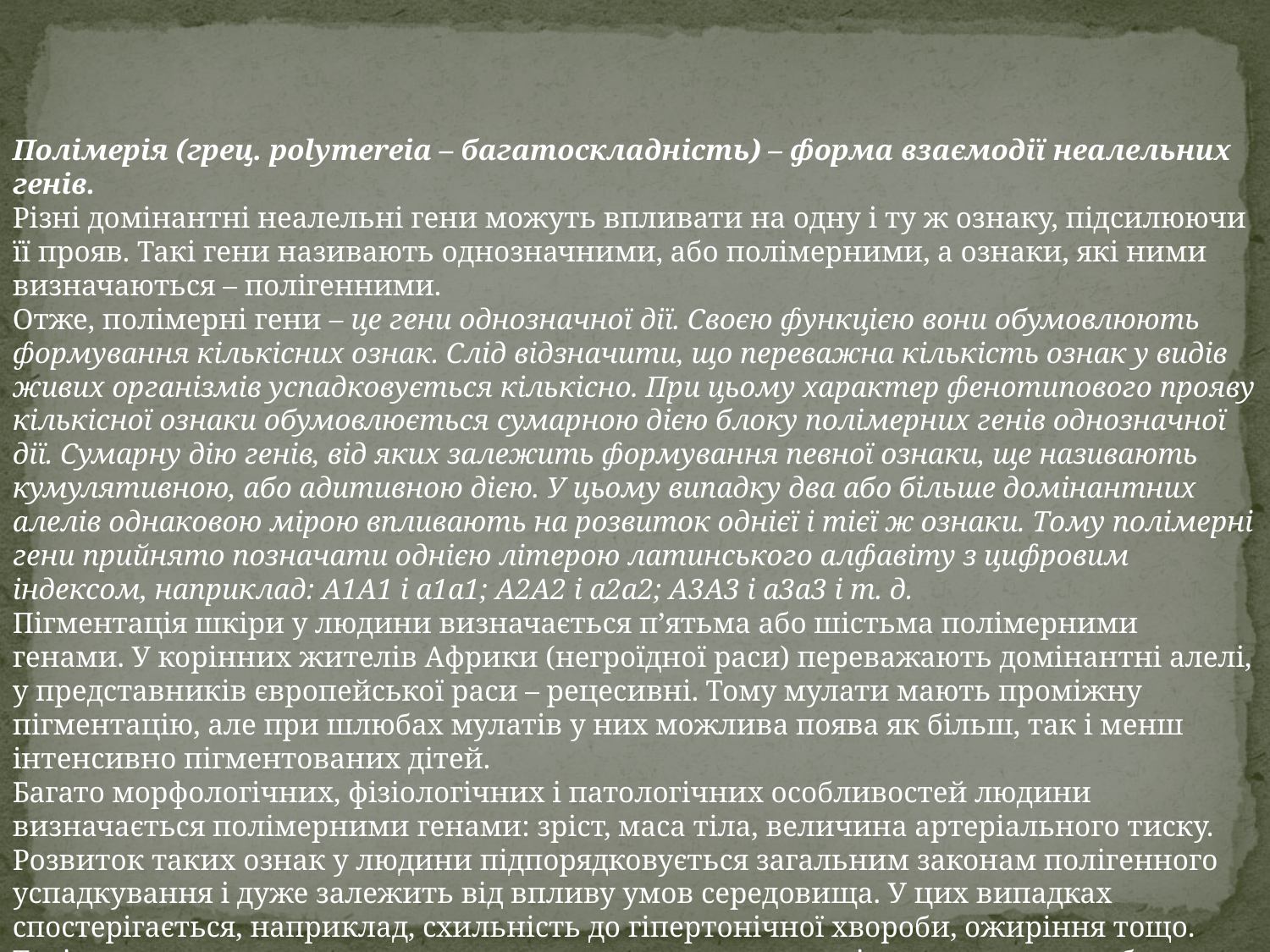

Полімерія (грец. polymereia – багатоскладність) – форма взаємодії неалельних генів.
Різні домінантні неалельні гени можуть впливати на одну і ту ж ознаку, підсилюючи її прояв. Такі гени називають однозначними, або полімерними, а ознаки, які ними визначаються – полігенними.
Отже, полімерні гени – це гени однозначної дії. Своєю функцією вони обумовлюють формування кількісних ознак. Слід відзначити, що переважна кількість ознак у видів живих організмів успадковується кількісно. При цьому характер фенотипового прояву кількісної ознаки обумовлюється сумарною дією блоку полімерних генів однозначної дії. Сумарну дію генів, від яких залежить формування певної ознаки, ще називають кумулятивною, або адитивною дією. У цьому випадку два або більше домінантних алелів однаковою мірою впливають на розвиток однієї і тієї ж ознаки. Тому полімерні гени прийнято позначати однією літерою латинського алфавіту з цифровим індексом, наприклад: А1А1 і а1а1; А2А2 і а2а2; А3А3 і а3а3 і т. д.
Пігментація шкіри у людини визначається п’ятьма або шістьма полімерними генами. У корінних жителів Африки (негроїдної раси) переважають домінантні алелі, у представників європейської раси – рецесивні. Тому мулати мають проміжну пігментацію, але при шлюбах мулатів у них можлива поява як більш, так і менш інтенсивно пігментованих дітей.
Багато морфологічних, фізіологічних і патологічних особливостей людини визначається полімерними генами: зріст, маса тіла, величина артеріального тиску. Розвиток таких ознак у людини підпорядковується загальним законам полігенного успадкування і дуже залежить від впливу умов середовища. У цих випадках спостерігається, наприклад, схильність до гіпертонічної хвороби, ожиріння тощо. Такі ознаки при сприятливих умовах середовища можуть і не проявлятися або проявлятися незначною мірою.